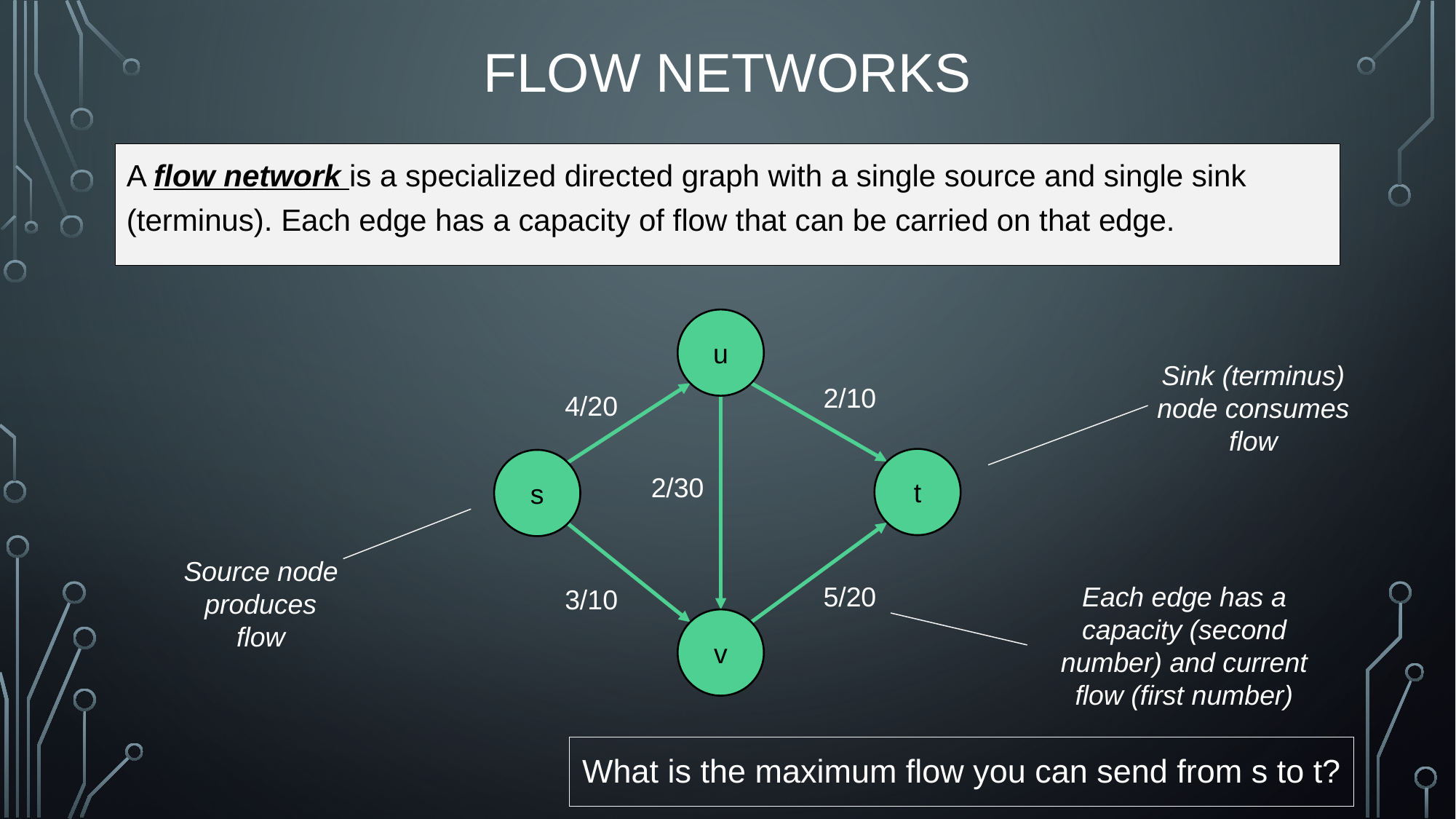

# Flow networks
A flow network is a specialized directed graph with a single source and single sink (terminus). Each edge has a capacity of flow that can be carried on that edge.
u
2/10
4/20
t
s
2/30
5/20
3/10
v
Sink (terminus) node consumes flow
Source node produces flow
Each edge has a capacity (second number) and current flow (first number)
What is the maximum flow you can send from s to t?